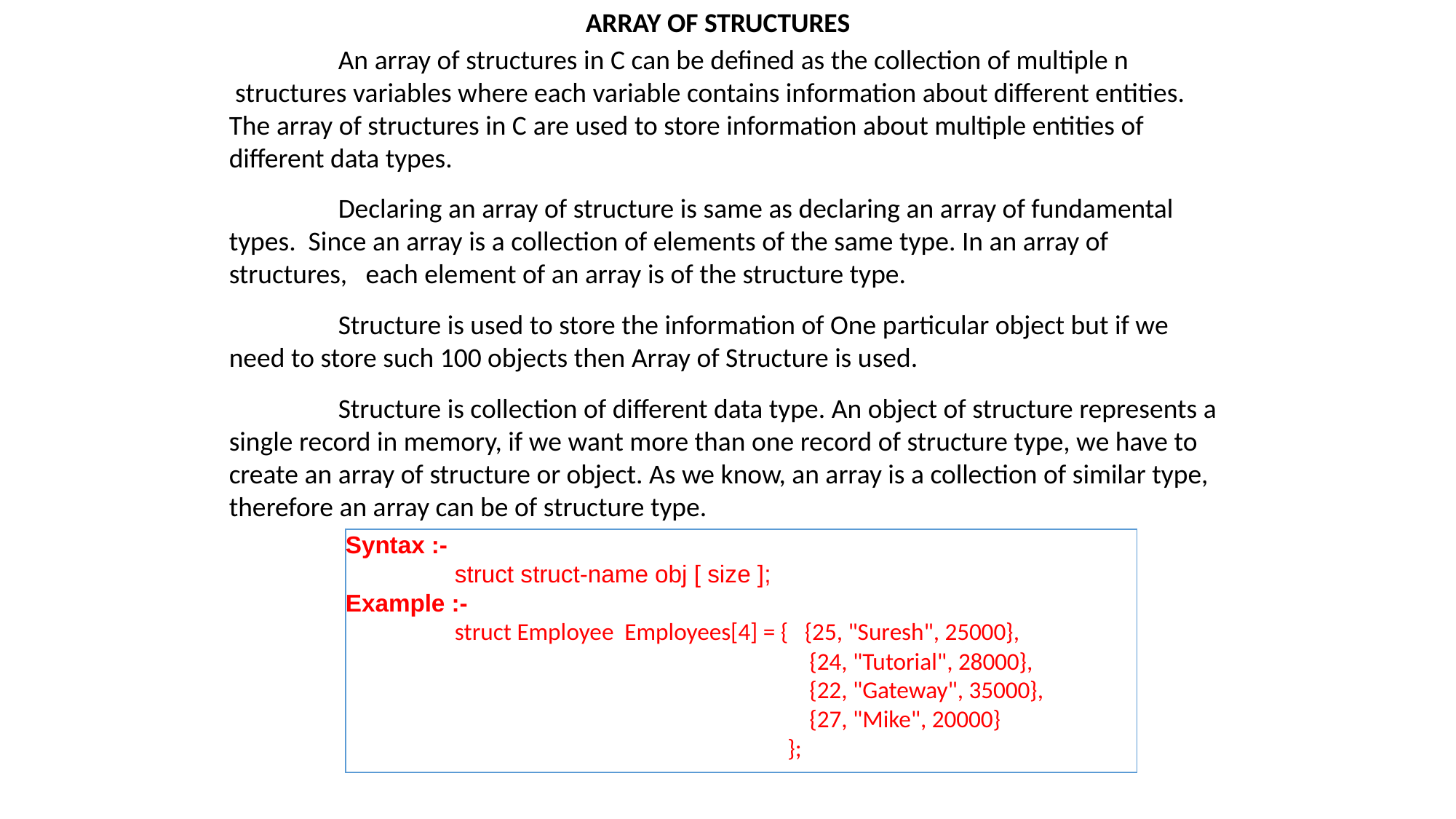

ARRAY OF STRUCTURES
	An array of structures in C can be defined as the collection of multiple n  structures variables where each variable contains information about different entities. The array of structures in C are used to store information about multiple entities of different data types.
	Declaring an array of structure is same as declaring an array of fundamental types.  Since an array is a collection of elements of the same type. In an array of structures,   each element of an array is of the structure type.
	Structure is used to store the information of One particular object but if we need to store such 100 objects then Array of Structure is used.
	Structure is collection of different data type. An object of structure represents a single record in memory, if we want more than one record of structure type, we have to create an array of structure or object. As we know, an array is a collection of similar type, therefore an array can be of structure type.
Syntax :-
	struct struct-name obj [ size ];
Example :-
	struct Employee  Employees[4] = {   {25, "Suresh", 25000},
			     {24, "Tutorial", 28000}, 			    	     {22, "Gateway", 35000},
			     {27, "Mike", 20000}
			 };